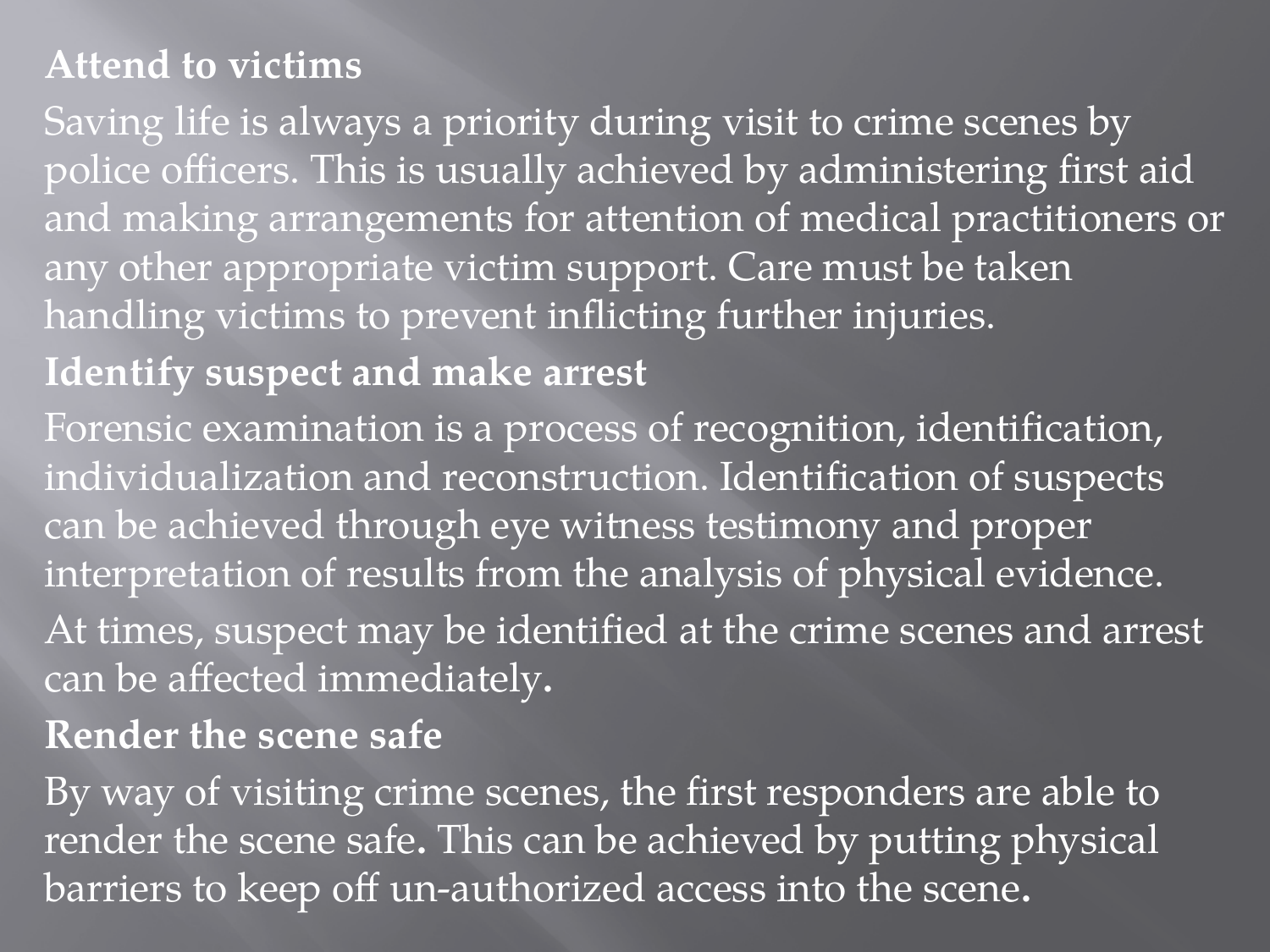

Attend to victims
Saving life is always a priority during visit to crime scenes by police officers. This is usually achieved by administering first aid and making arrangements for attention of medical practitioners or any other appropriate victim support. Care must be taken handling victims to prevent inflicting further injuries.
Identify suspect and make arrest
Forensic examination is a process of recognition, identification, individualization and reconstruction. Identification of suspects can be achieved through eye witness testimony and proper interpretation of results from the analysis of physical evidence.
At times, suspect may be identified at the crime scenes and arrest can be affected immediately.
Render the scene safe
By way of visiting crime scenes, the first responders are able to render the scene safe. This can be achieved by putting physical barriers to keep off un-authorized access into the scene.